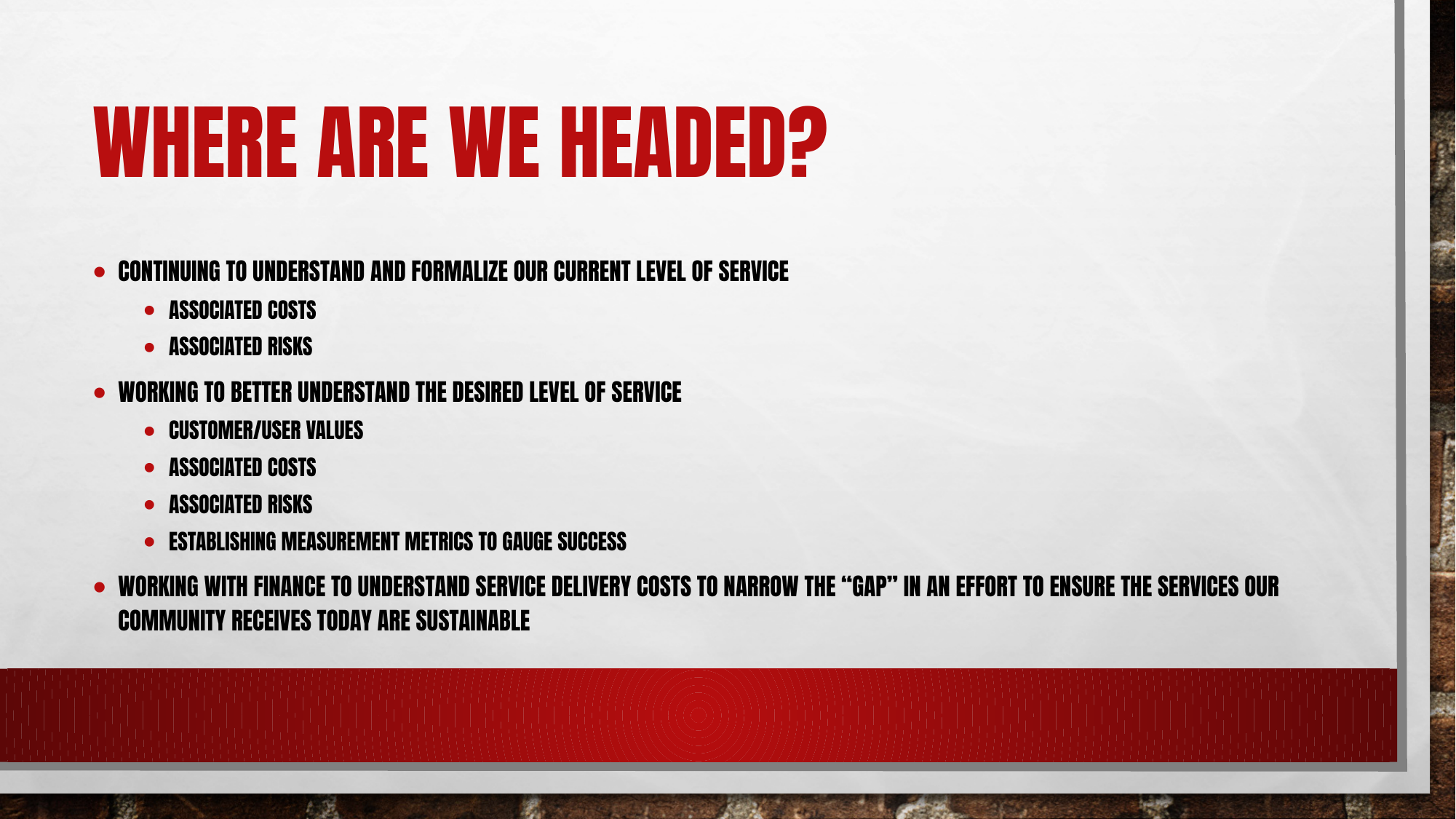

# WHERE ARE WE Headed?
Continuing to understand and formalize our current Level of Service
Associated Costs
Associated risks
Working to better understand the desired Level of Service
Customer/user Values
Associated Costs
Associated Risks
Establishing measurement metrics to gauge success
Working with finance to understand service delivery costs to narrow the “Gap” in an effort to ensure the services our community receives today are sustainable